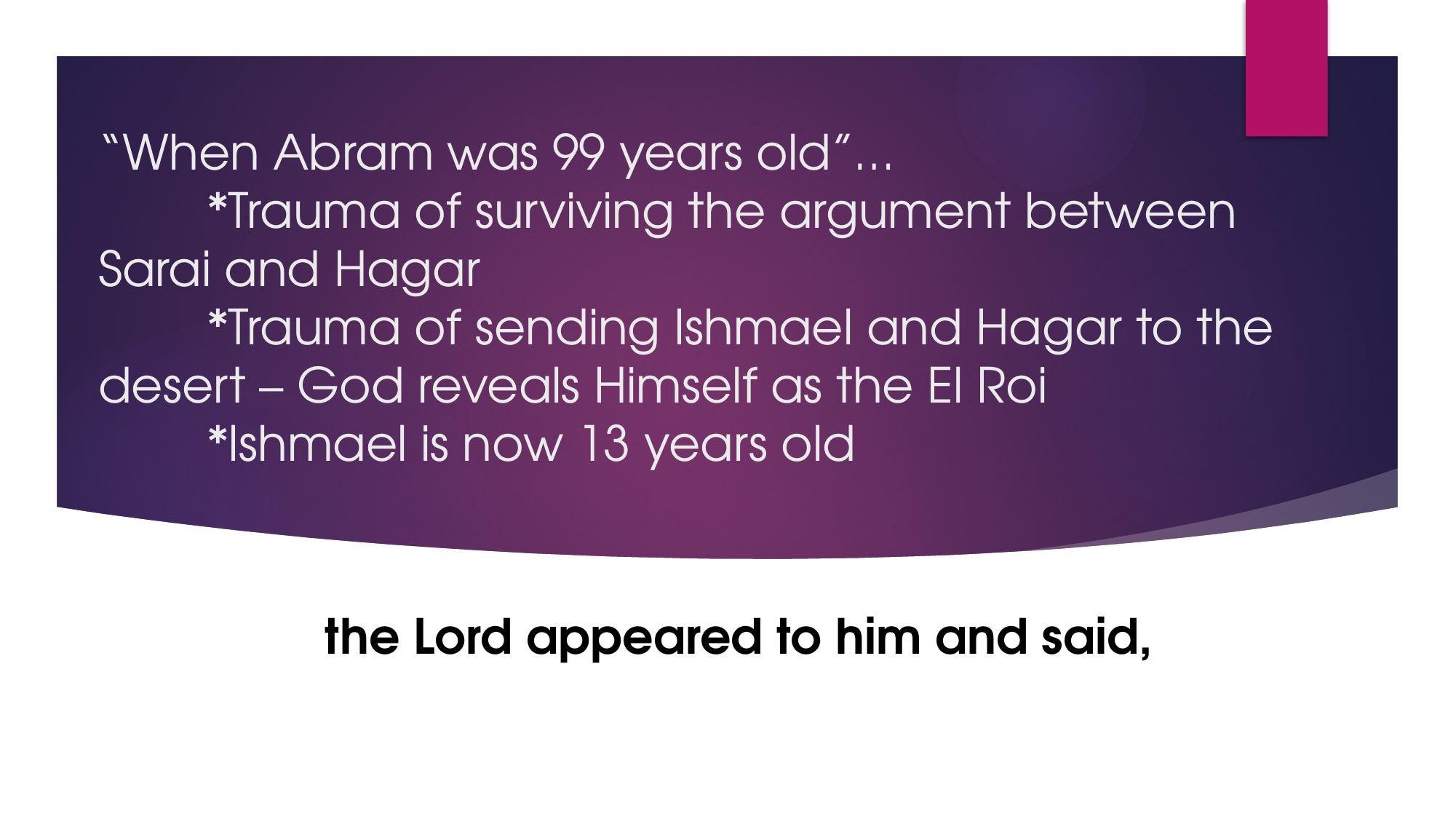

# “When Abram was 99 years old”… *Trauma of surviving the argument between Sarai and Hagar *Trauma of sending Ishmael and Hagar to the desert – God reveals Himself as the El Roi *Ishmael is now 13 years old
the Lord appeared to him and said,